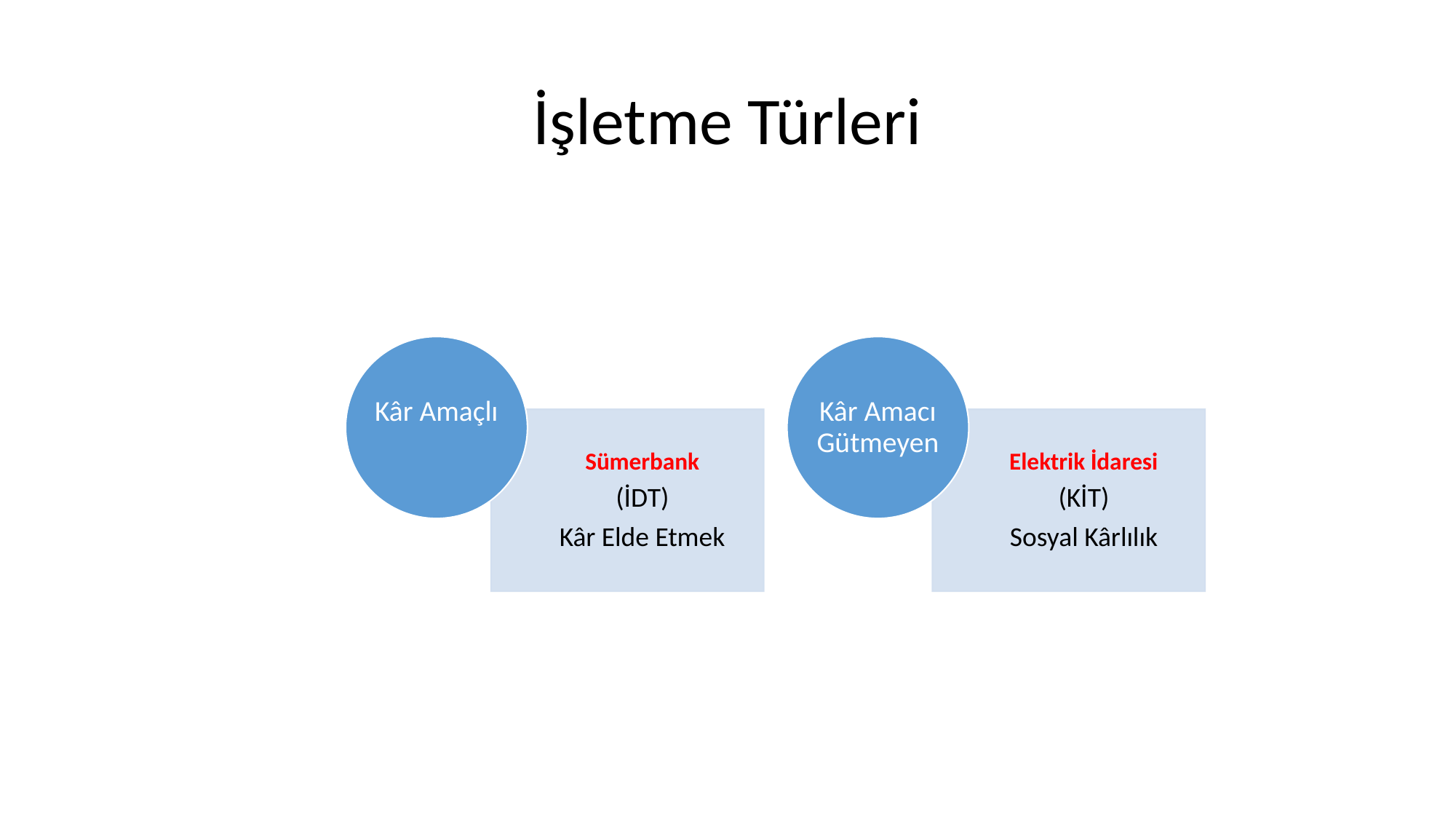

# İşletme Türleri
Sümerbank
(İDT)
Kâr Elde Etmek
Kâr Amaçlı
Elektrik İdaresi
(KİT)
Sosyal Kârlılık
Kâr Amacı Gütmeyen